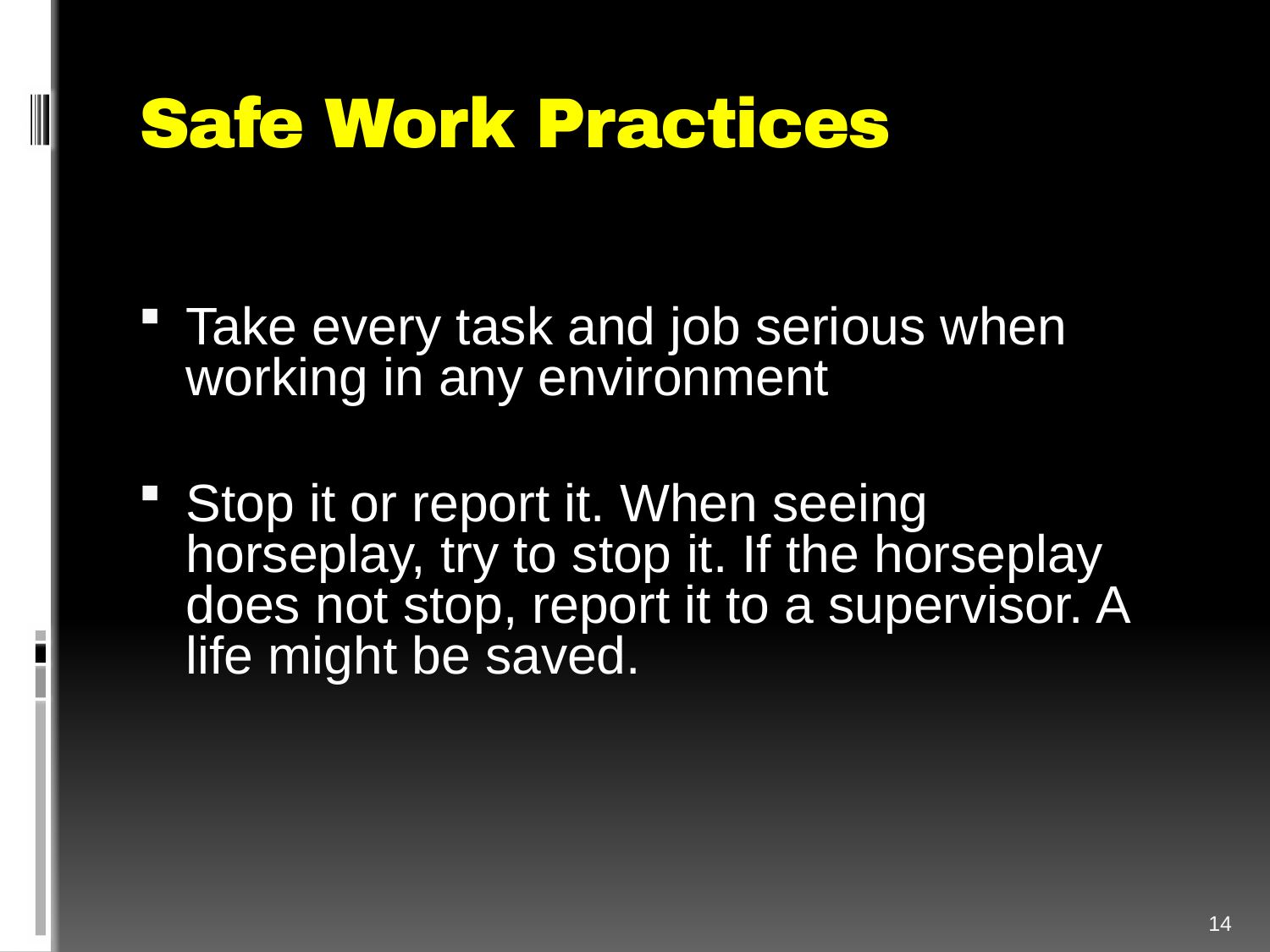

# Safe Work Practices

Take every task and job serious when working in any environment

Stop it or report it. When seeing horseplay, try to stop it. If the horseplay does not stop, report it to a supervisor. A life might be saved.

14